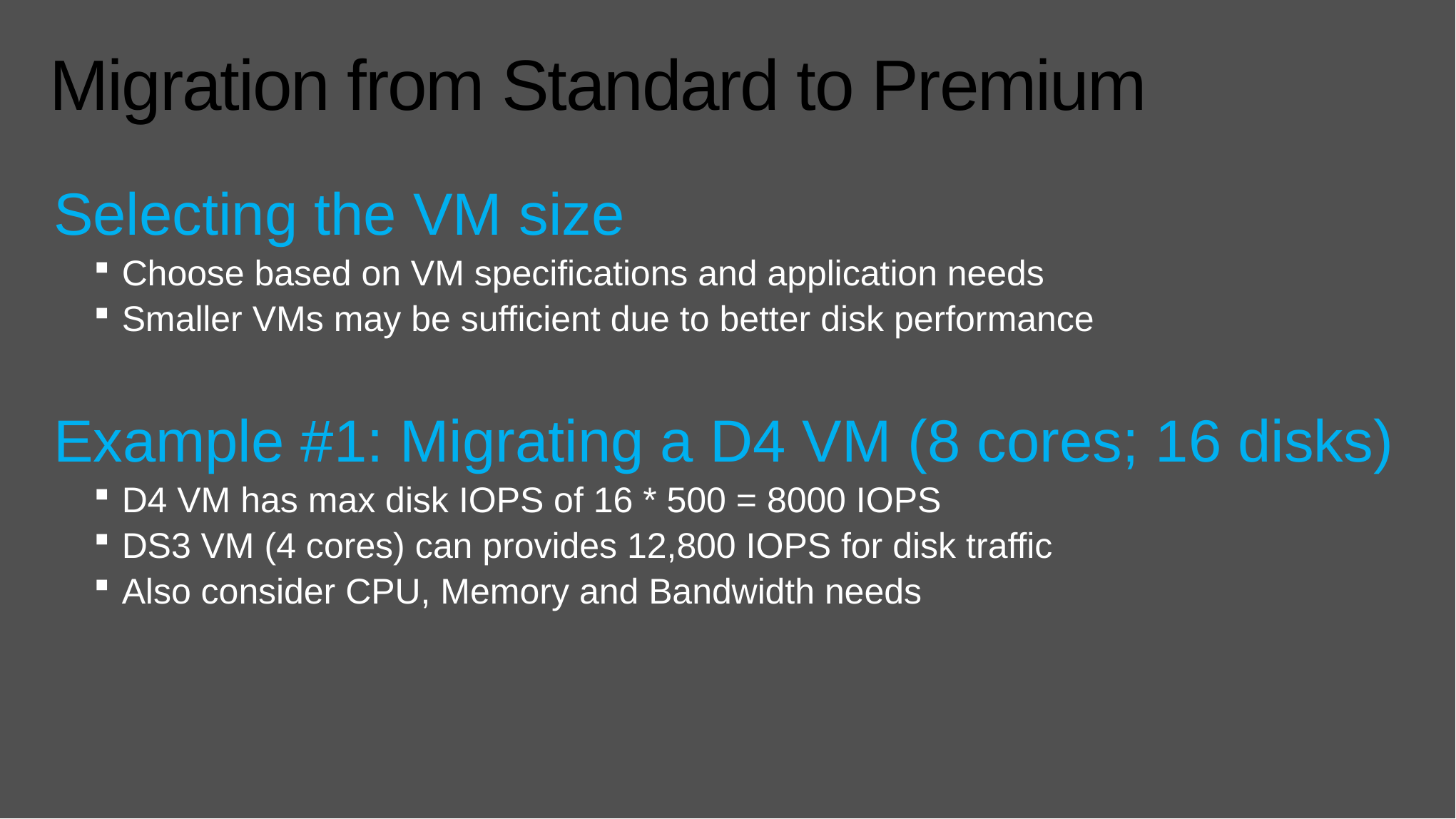

# Migration from Standard to Premium
Selecting the VM size
Choose based on VM specifications and application needs
Smaller VMs may be sufficient due to better disk performance

Example #1: Migrating a D4 VM (8 cores; 16 disks)
D4 VM has max disk IOPS of 16 * 500 = 8000 IOPS
DS3 VM (4 cores) can provides 12,800 IOPS for disk traffic
Also consider CPU, Memory and Bandwidth needs